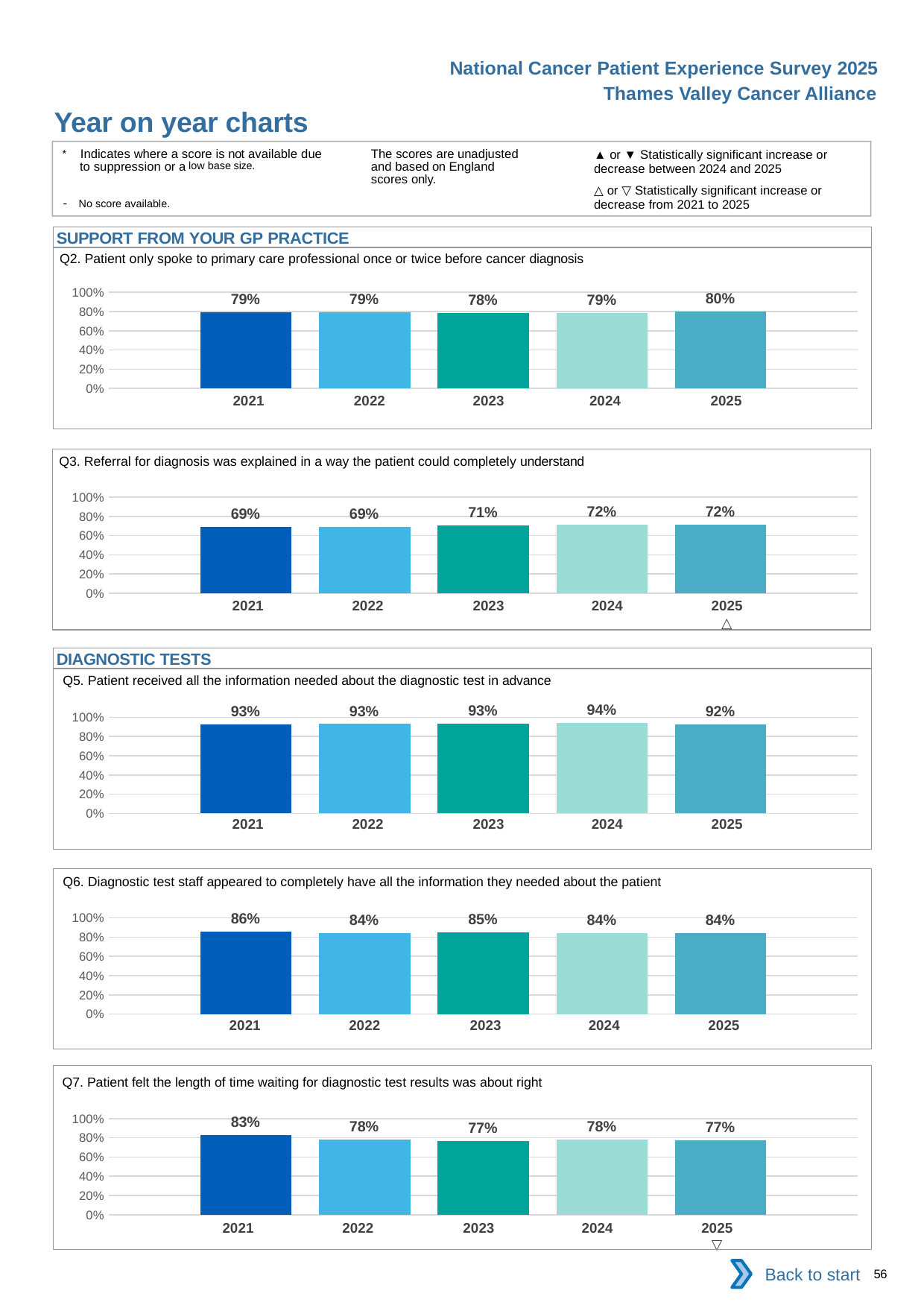

National Cancer Patient Experience Survey 2025
Thames Valley Cancer Alliance
Year on year charts

▲ or ▼ Statistically significant increase or decrease between 2024 and 2025
△ or ▽ Statistically significant increase or decrease from 2021 to 2025
The scores are unadjusted and based on England scores only.
*  Indicates where a score is not available due to suppression or a low base size.
- No score available.
SUPPORT FROM YOUR GP PRACTICE
Q2. Patient only spoke to primary care professional once or twice before cancer diagnosis

### Chart

| Category | 2021 | 2022 | 2023 | 2024 | 2025 |
|---|---|---|---|---|---|
| Category 1 | 0.7899461 | 0.7937089 | 0.782963 | 0.7862469 | 0.8016224 |
| 2021 | 2022 | 2023 | 2024 | 2025 |
| --- | --- | --- | --- | --- |
|  |  |  |  |  |
Q3. Referral for diagnosis was explained in a way the patient could completely understand

### Chart

| Category | 2021 | 2022 | 2023 | 2024 | 2025 |
|---|---|---|---|---|---|
| Category 1 | 0.6900827 | 0.6884701 | 0.7063969 | 0.7155582 | 0.7152318 |
| 2021 | 2022 | 2023 | 2024 | 2025 |
| --- | --- | --- | --- | --- |
|  |  |  |  | △ |
DIAGNOSTIC TESTS
Q5. Patient received all the information needed about the diagnostic test in advance

### Chart

| Category | 2021 | 2022 | 2023 | 2024 | 2025 |
|---|---|---|---|---|---|
| Category 1 | 0.928737 | 0.9297674 | 0.9344938 | 0.9410906 | 0.924103 |
| 2021 | 2022 | 2023 | 2024 | 2025 |
| --- | --- | --- | --- | --- |
|  |  |  |  |  |
Q6. Diagnostic test staff appeared to completely have all the information they needed about the patient

### Chart

| Category | 2021 | 2022 | 2023 | 2024 | 2025 |
|---|---|---|---|---|---|
| Category 1 | 0.8554945 | 0.8449269 | 0.8490483 | 0.8432558 | 0.8424507 |
| 2021 | 2022 | 2023 | 2024 | 2025 |
| --- | --- | --- | --- | --- |
|  |  |  |  |  |
Q7. Patient felt the length of time waiting for diagnostic test results was about right

### Chart

| Category | 2021 | 2022 | 2023 | 2024 | 2025 |
|---|---|---|---|---|---|
| Category 1 | 0.8299282 | 0.7810284 | 0.7650948 | 0.7823256 | 0.7721686 |
| 2021 | 2022 | 2023 | 2024 | 2025 |
| --- | --- | --- | --- | --- |
|  |  |  |  | ▽ |
Back to start

56